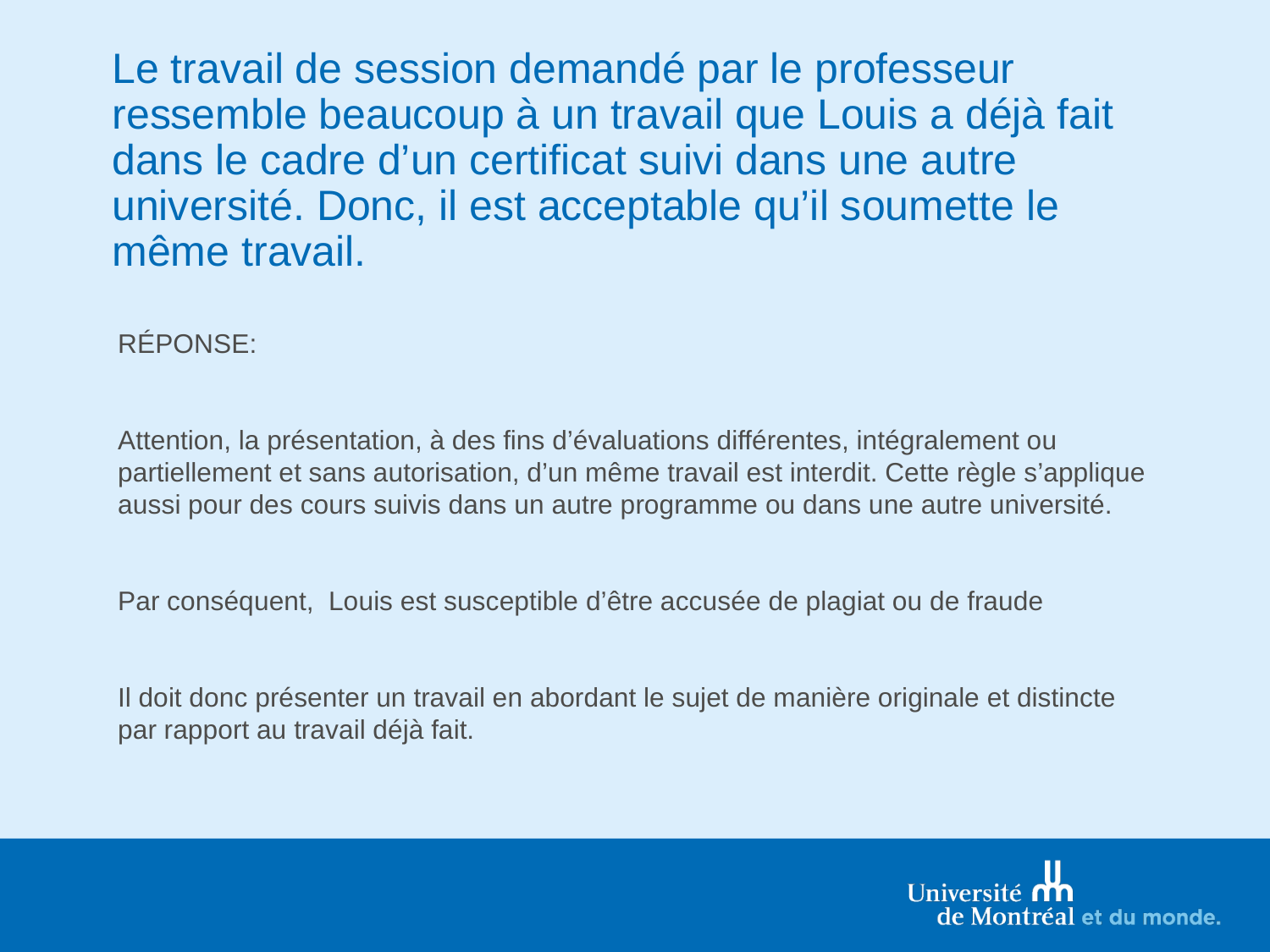

# Le travail de session demandé par le professeur ressemble beaucoup à un travail que Louis a déjà fait dans le cadre d’un certificat suivi dans une autre université. Donc, il est acceptable qu’il soumette le même travail.
RÉPONSE:

Attention, la présentation, à des fins d’évaluations différentes, intégralement ou partiellement et sans autorisation, d’un même travail est interdit. Cette règle s’applique aussi pour des cours suivis dans un autre programme ou dans une autre université.

Par conséquent,  Louis est susceptible d’être accusée de plagiat ou de fraude

Il doit donc présenter un travail en abordant le sujet de manière originale et distincte par rapport au travail déjà fait.